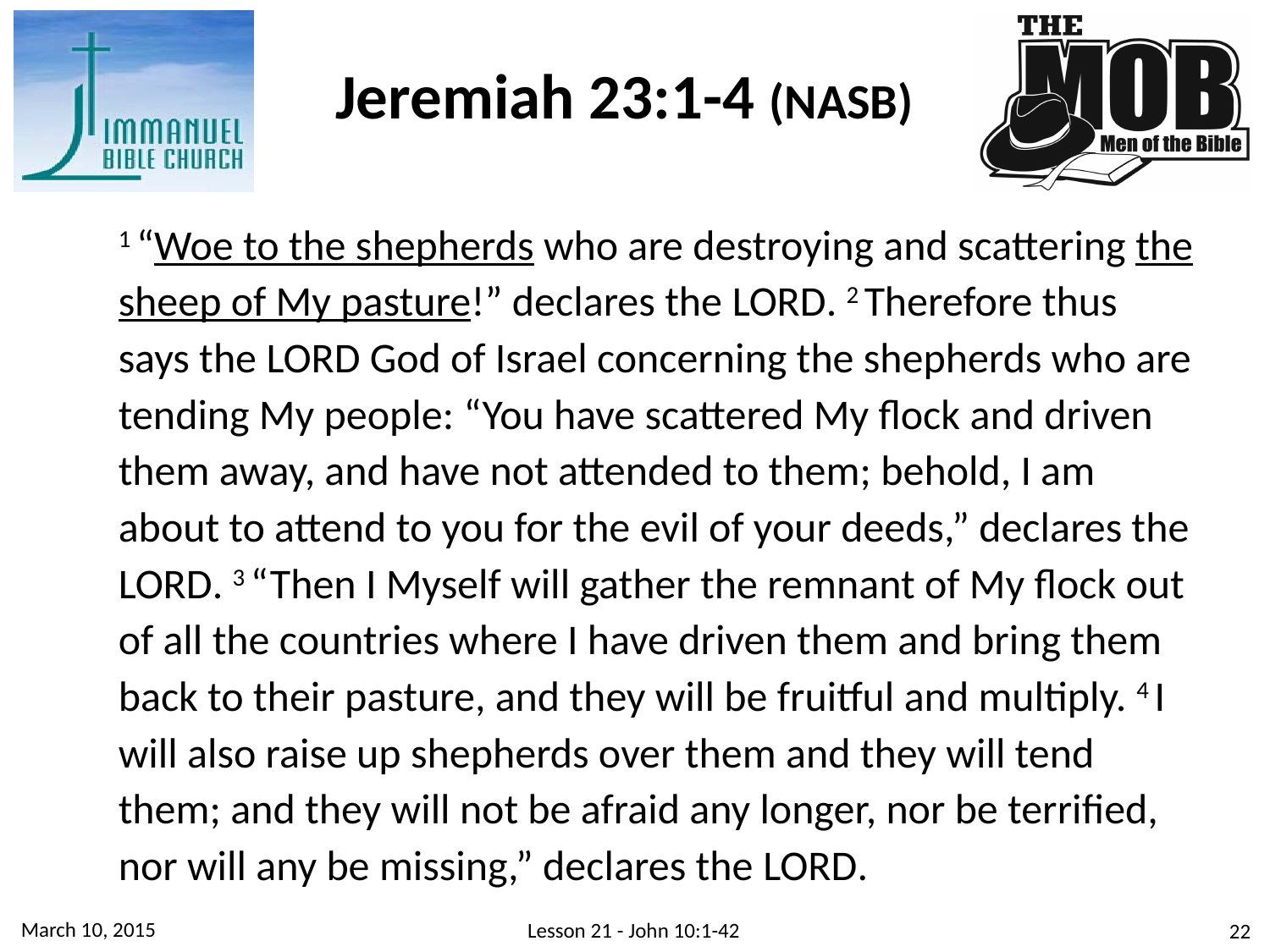

Jeremiah 23:1-4 (NASB)
1 “Woe to the shepherds who are destroying and scattering the sheep of My pasture!” declares the Lord. 2 Therefore thus says the Lord God of Israel concerning the shepherds who are tending My people: “You have scattered My flock and driven them away, and have not attended to them; behold, I am about to attend to you for the evil of your deeds,” declares the Lord. 3 “Then I Myself will gather the remnant of My flock out of all the countries where I have driven them and bring them back to their pasture, and they will be fruitful and multiply. 4 I will also raise up shepherds over them and they will tend them; and they will not be afraid any longer, nor be terrified, nor will any be missing,” declares the Lord.
March 10, 2015
Lesson 21 - John 10:1-42
22